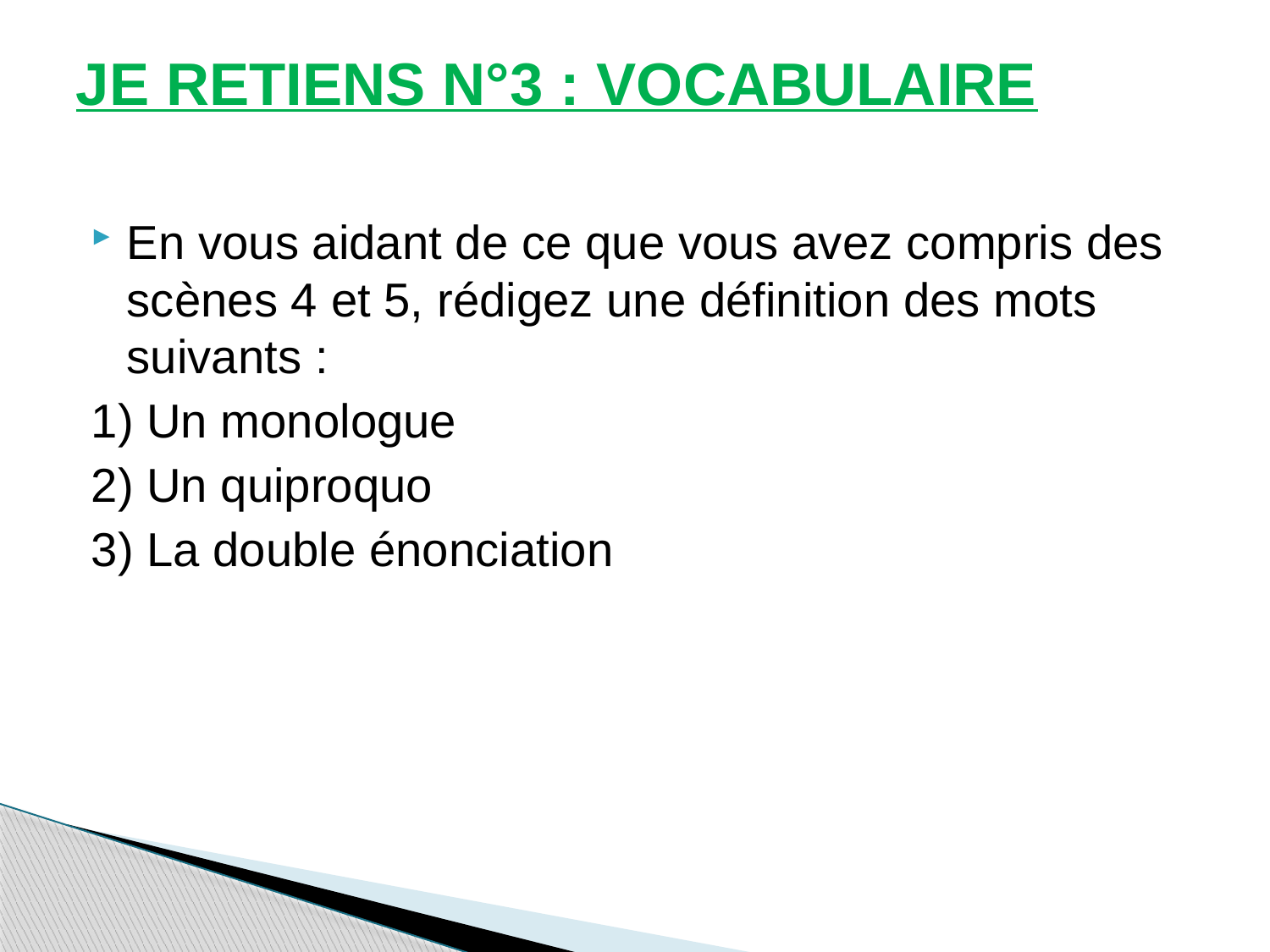

# JE RETIENS N°3 : VOCABULAIRE
En vous aidant de ce que vous avez compris des scènes 4 et 5, rédigez une définition des mots suivants :
1) Un monologue
2) Un quiproquo
3) La double énonciation